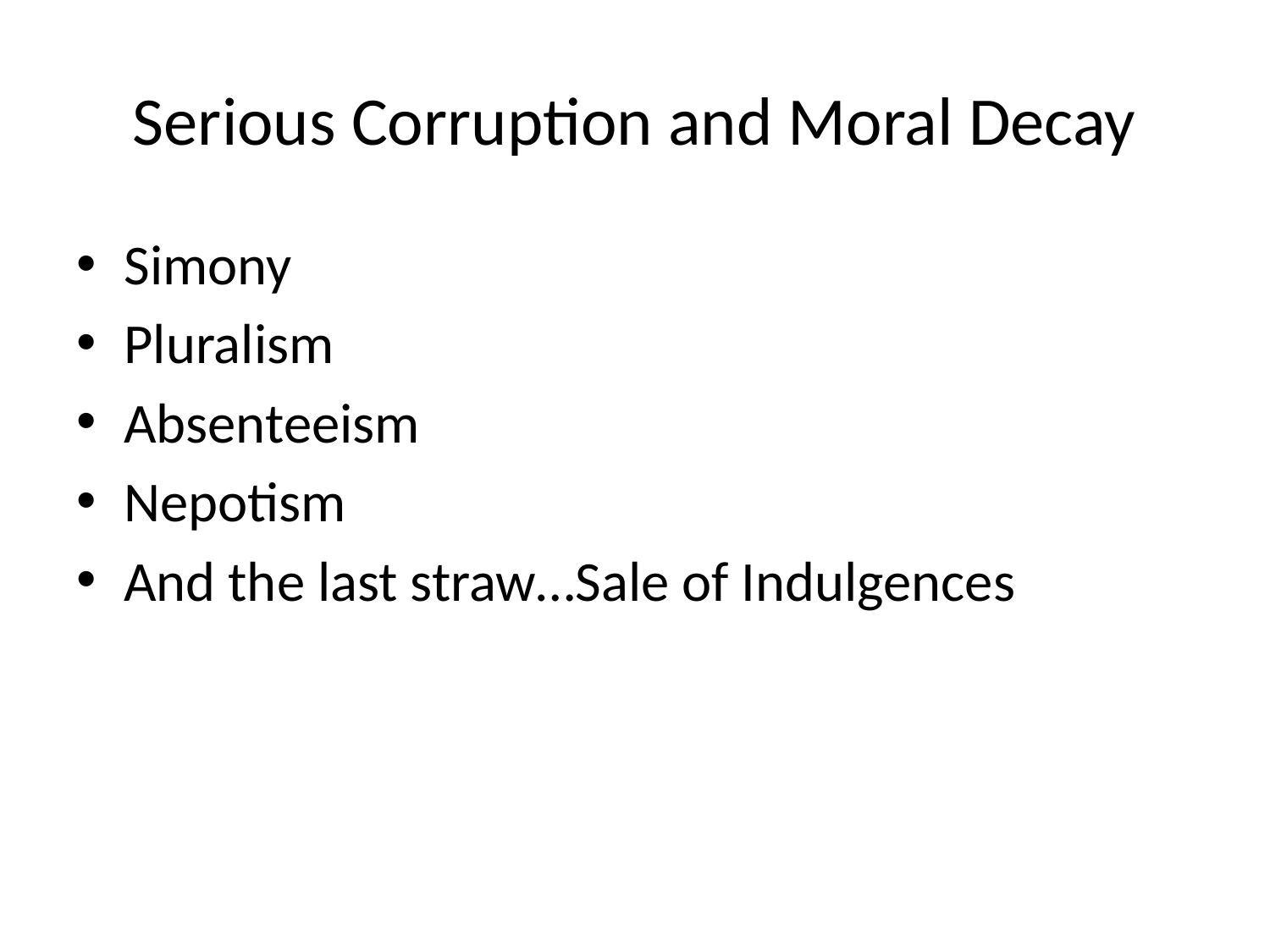

# Serious Corruption and Moral Decay
Simony
Pluralism
Absenteeism
Nepotism
And the last straw…Sale of Indulgences